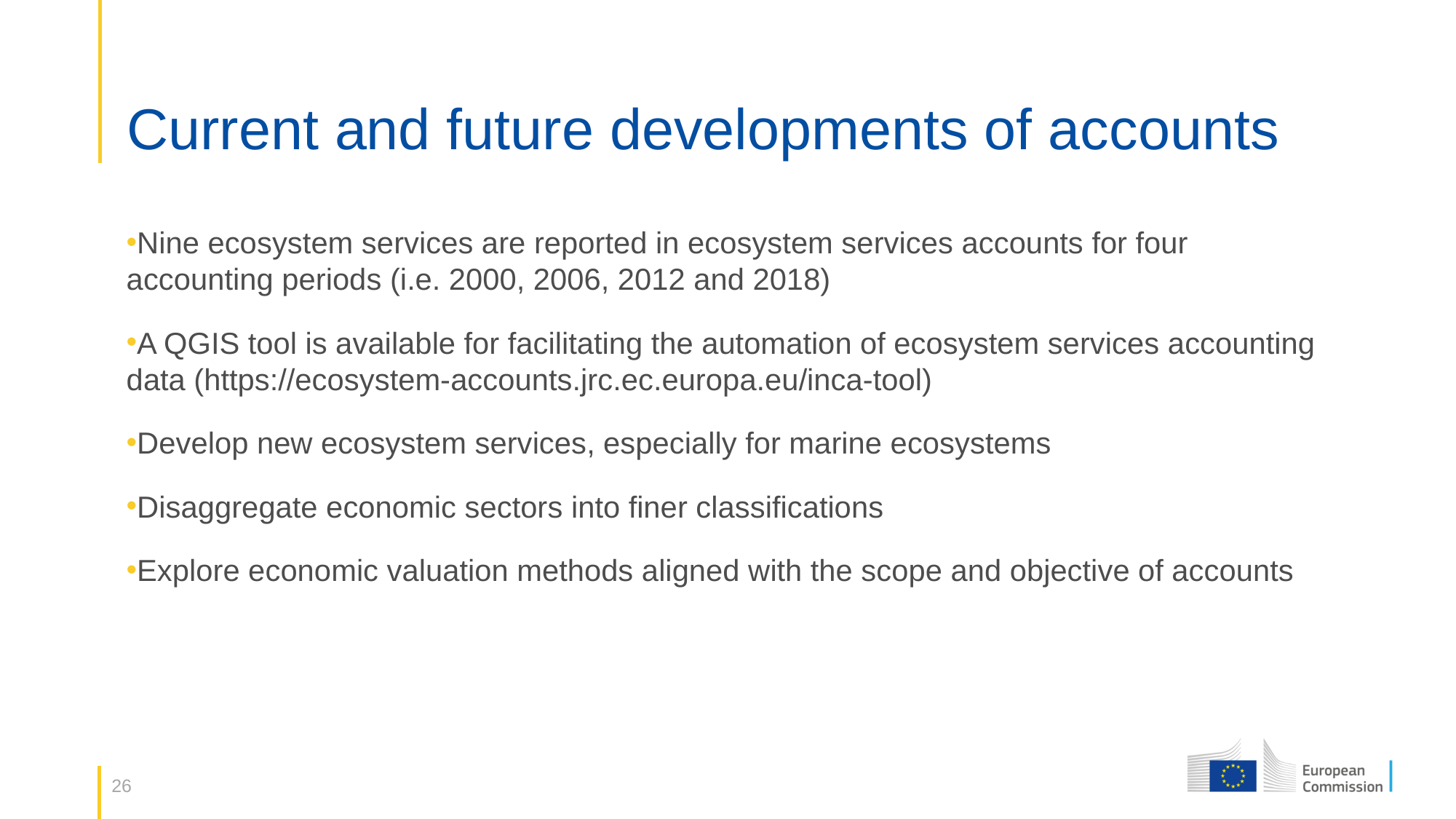

# Current and future developments of accounts
Nine ecosystem services are reported in ecosystem services accounts for four accounting periods (i.e. 2000, 2006, 2012 and 2018)
A QGIS tool is available for facilitating the automation of ecosystem services accounting data (https://ecosystem-accounts.jrc.ec.europa.eu/inca-tool)
Develop new ecosystem services, especially for marine ecosystems
Disaggregate economic sectors into finer classifications
Explore economic valuation methods aligned with the scope and objective of accounts